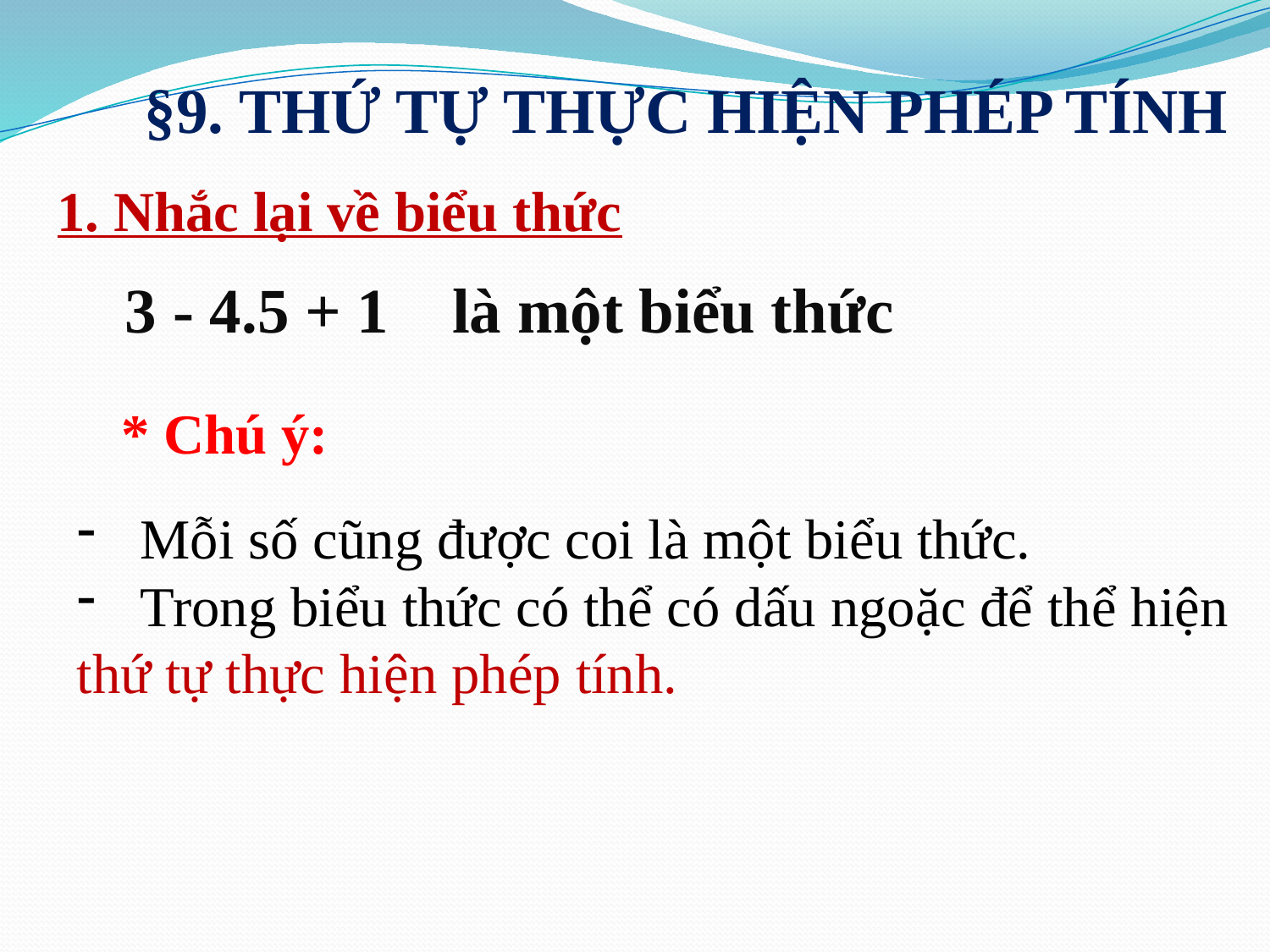

§9. THỨ TỰ THỰC HIỆN PHÉP TÍNH
1. Nhắc lại về biểu thức
3 - 4.5 + 1    là một biểu thức
* Chú ý:
Mỗi số cũng được coi là một biểu thức.
Trong biểu thức có thể có dấu ngoặc để thể hiện
thứ tự thực hiện phép tính.